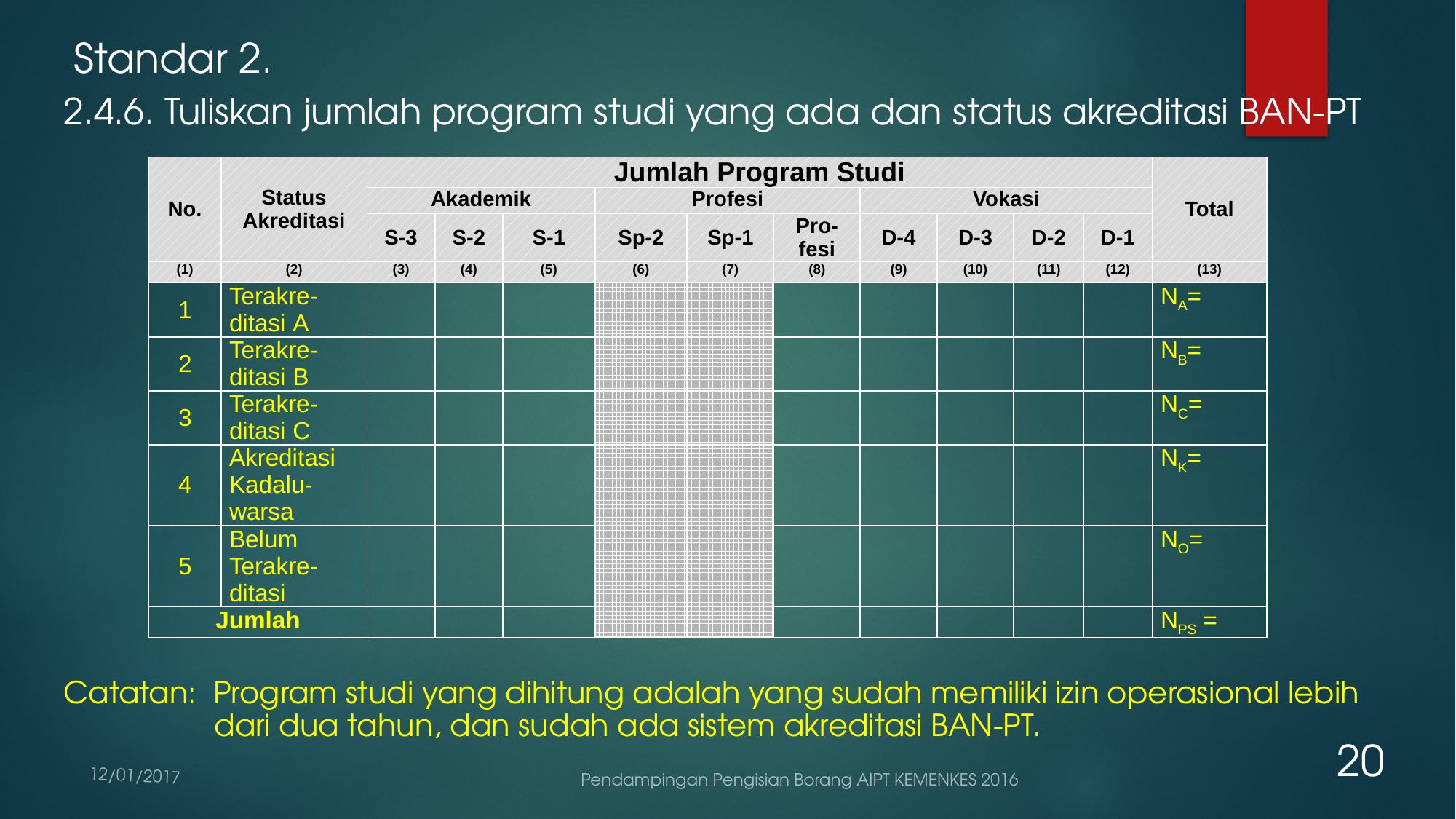

Standar 2.
2.4.6. Tuliskan jumlah program studi yang ada dan status akreditasi BAN-PT

Catatan:  Program studi yang dihitung adalah yang sudah memiliki izin operasional lebih
                  dari dua tahun, dan sudah ada sistem akreditasi BAN-PT.

| No. | Status Akreditasi | Jumlah Program Studi |  |  |  |  |  |  |  |  |  | Total |
| --- | --- | --- | --- | --- | --- | --- | --- | --- | --- | --- | --- | --- |
|  |  | Akademik |  |  | Profesi |  |  | Vokasi |  |  |  |  |
|  |  | S-3 | S-2 | S-1 | Sp-2 | Sp-1 | Pro-fesi | D-4 | D-3 | D-2 | D-1 |  |
| (1) | (2) | (3) | (4) | (5) | (6) | (7) | (8) | (9) | (10) | (11) | (12) | (13) |
| 1 | Terakre- ditasi A |  |  |  |  |  |  |  |  |  |  | NA= |
| 2 | Terakre- ditasi B |  |  |  |  |  |  |  |  |  |  | NB= |
| 3 | Terakre- ditasi C |  |  |  |  |  |  |  |  |  |  | NC= |
| 4 | Akreditasi Kadalu-warsa |  |  |  |  |  |  |  |  |  |  | NK= |
| 5 | Belum Terakre-ditasi |  |  |  |  |  |  |  |  |  |  | NO= |
| Jumlah |  |  |  |  |  |  |  |  |  |  |  | NPS = |
20
Pendampingan Pengisian Borang AIPT KEMENKES 2016
12/01/2017